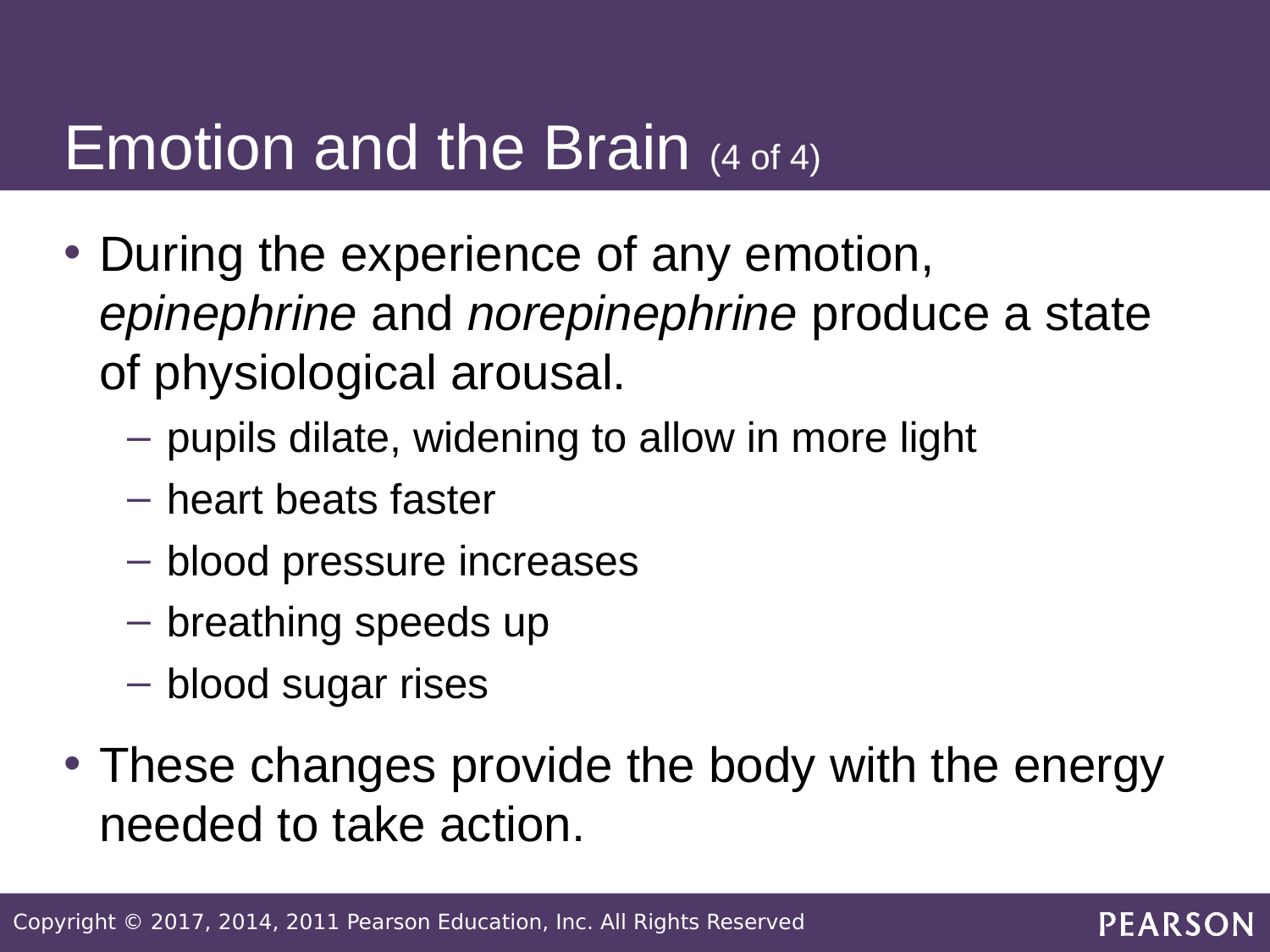

# Emotion and the Brain (4 of 4)
During the experience of any emotion, epinephrine and norepinephrine produce a state of physiological arousal.
pupils dilate, widening to allow in more light
heart beats faster
blood pressure increases
breathing speeds up
blood sugar rises
These changes provide the body with the energy needed to take action.